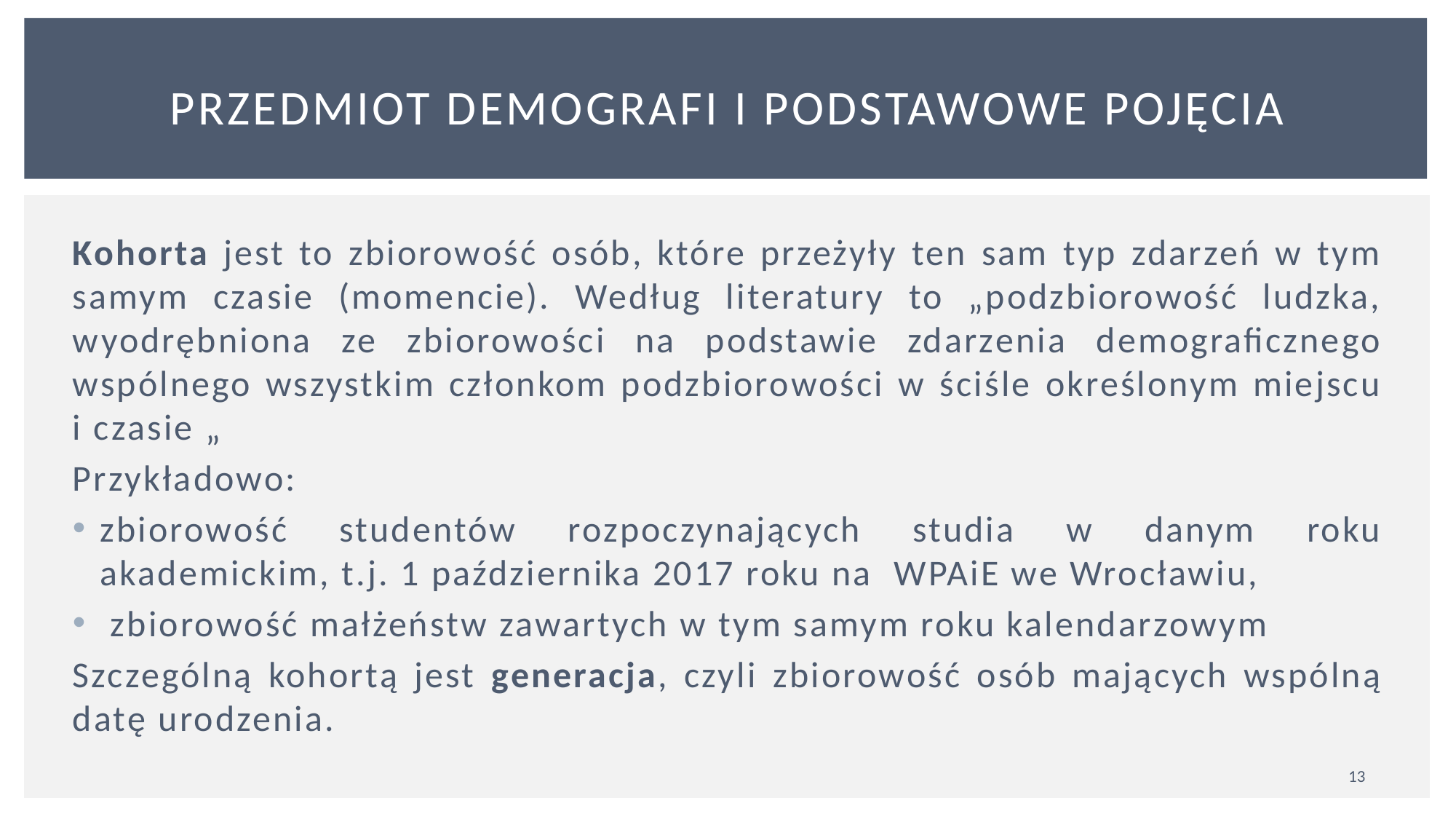

# PRZEDMIOT DEMOGRAFI I PODSTAWOWE POJĘcia
Kohorta jest to zbiorowość osób, które przeżyły ten sam typ zdarzeń w tym samym czasie (momencie). Według literatury to „podzbiorowość ludzka, wyodrębniona ze zbiorowości na podstawie zdarzenia demograficznego wspólnego wszystkim członkom podzbiorowości w ściśle określonym miejscu i czasie „
Przykładowo:
zbiorowość studentów rozpoczynających studia w danym roku akademickim, t.j. 1 października 2017 roku na  WPAiE we Wrocławiu,
 zbiorowość małżeństw zawartych w tym samym roku kalendarzowym
Szczególną kohortą jest generacja, czyli zbiorowość osób mających wspólną datę urodzenia.
13